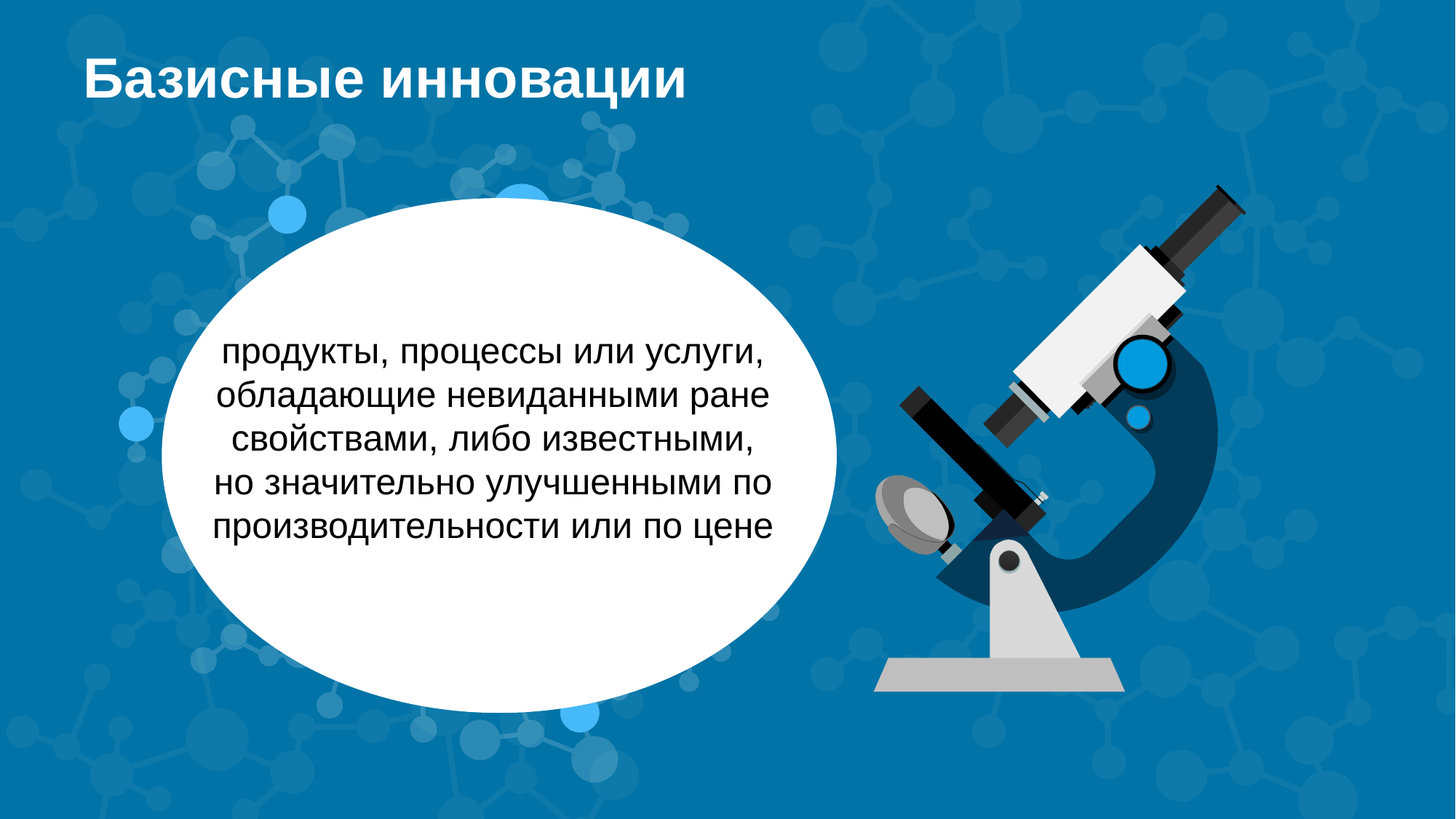

# Базисные инновации

продукты, процессы или услуги, обладающие невиданными ране свойствами, либо известными, но значительно улучшенными по производительности или по цене